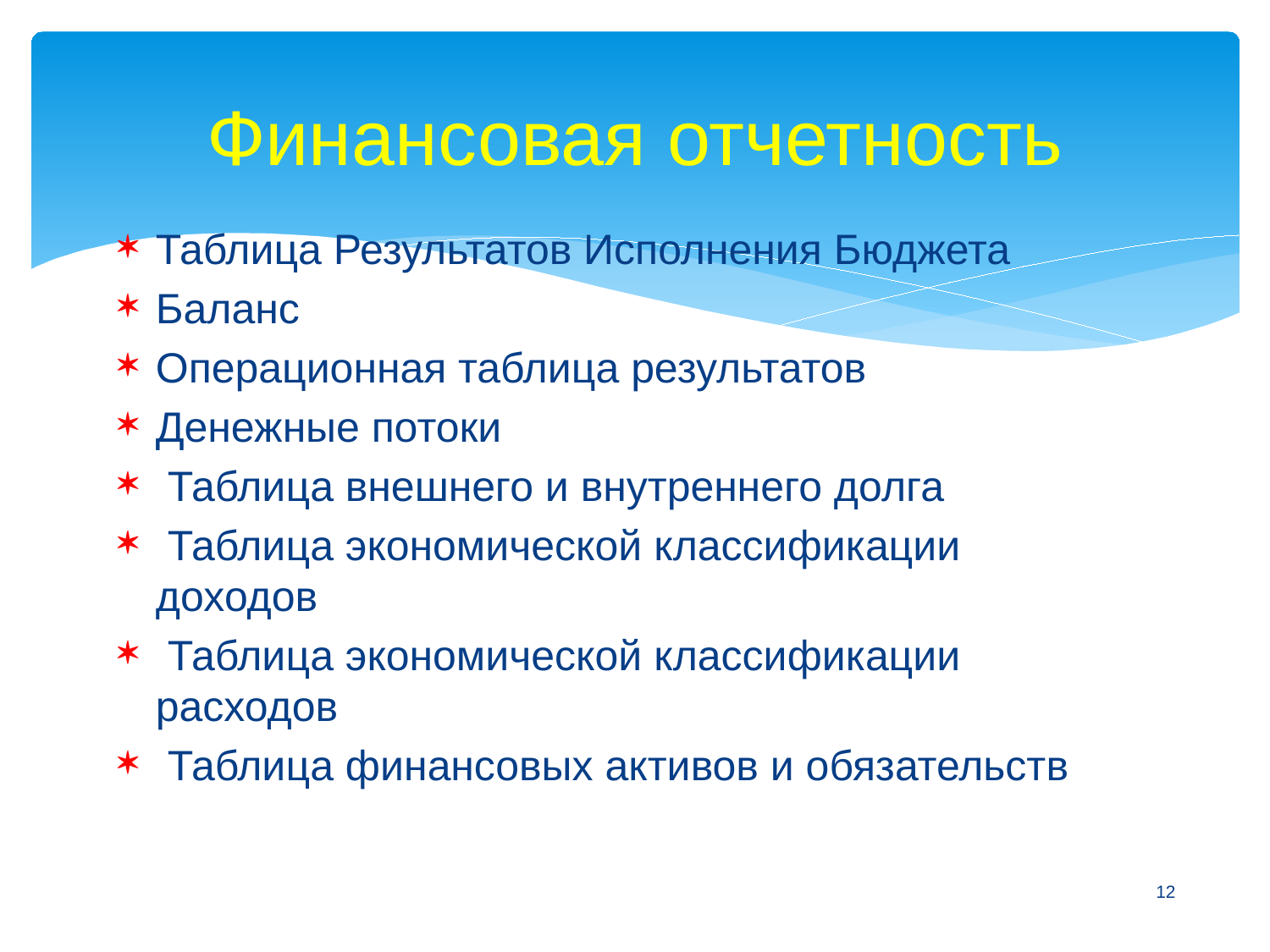

# Финансовая отчетность
Таблица Результатов Исполнения Бюджета
Баланс
Операционная таблица результатов
Денежные потоки
 Таблица внешнего и внутреннего долга
 Таблица экономической классификации доходов
 Таблица экономической классификации расходов
 Таблица финансовых активов и обязательств

12